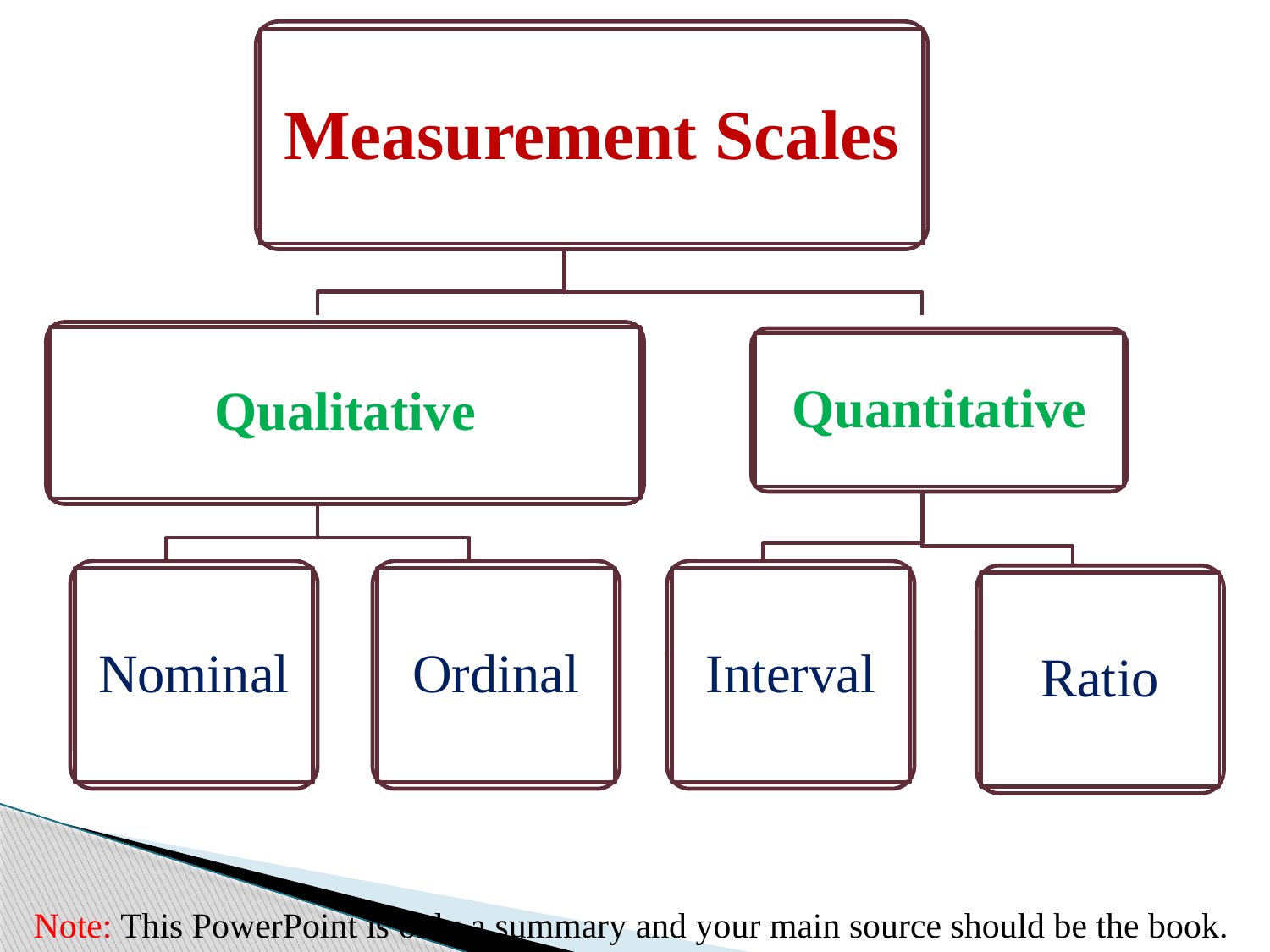

Measurement Scales

Qualitative

Quantitative

Nominal

Ordinal

Interval

Ratio
Note: This PowerPoint is only a summary and your main source should be the book.